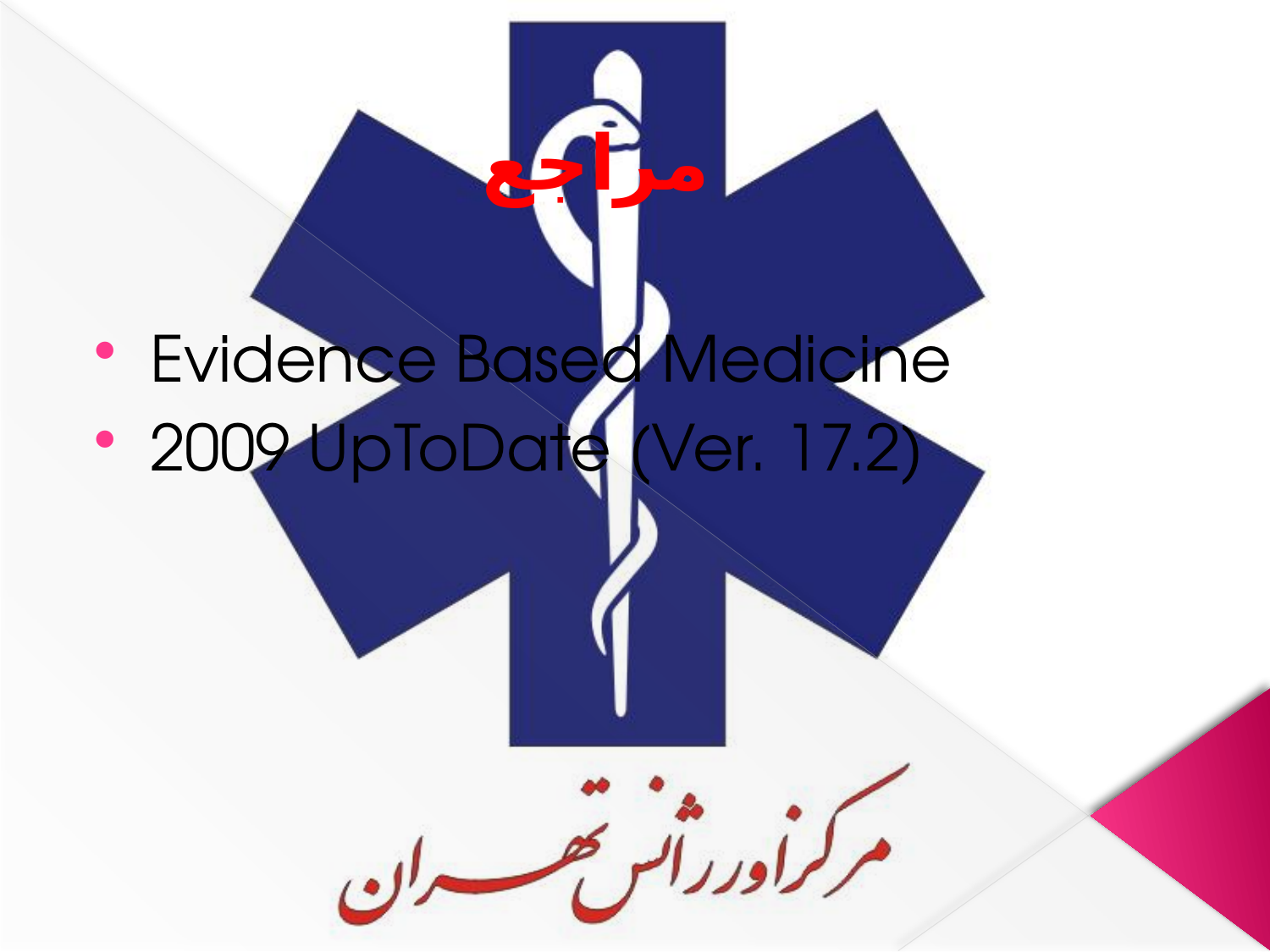

# مراجع
Evidence Based Medicine
2009 UpToDate (Ver. 17.2)